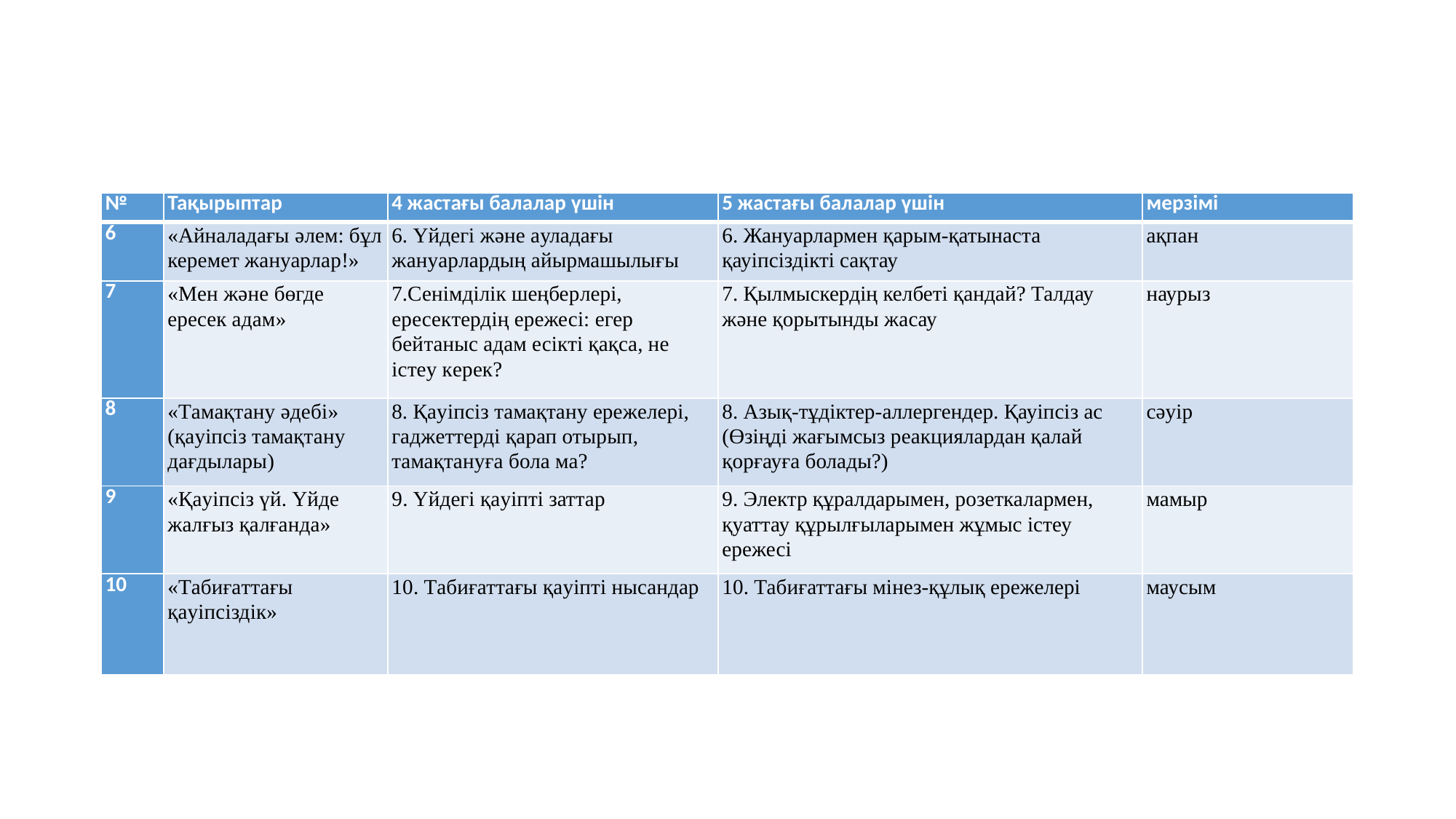

| № | Тақырыптар | 4 жастағы балалар үшін | 5 жастағы балалар үшін | мерзімі |
| --- | --- | --- | --- | --- |
| 6 | «Айналадағы әлем: бұл керемет жануарлар!» | 6. Үйдегі және ауладағы жануарлардың айырмашылығы | 6. Жануарлармен қарым-қатынаста қауіпсіздікті сақтау | ақпан |
| 7 | «Мен және бөгде ересек адам» | 7.Сенімділік шеңберлері, ересектердің ережесі: егер бейтаныс адам есікті қақса, не істеу керек? | 7. Қылмыскердің келбеті қандай? Талдау және қорытынды жасау | наурыз |
| 8 | «Тамақтану әдебі» (қауіпсіз тамақтану дағдылары) | 8. Қауіпсіз тамақтану ережелері, гаджеттерді қарап отырып, тамақтануға бола ма? | 8. Азық-тұдіктер-аллергендер. Қауіпсіз ас (Өзіңді жағымсыз реакциялардан қалай қорғауға болады?) | сәуір |
| 9 | «Қауіпсіз үй. Үйде жалғыз қалғанда» | 9. Үйдегі қауіпті заттар | 9. Электр құралдарымен, розеткалармен, қуаттау құрылғыларымен жұмыс істеу ережесі | мамыр |
| 10 | «Табиғаттағы қауіпсіздік» | 10. Табиғаттағы қауіпті нысандар | 10. Табиғаттағы мінез-құлық ережелері | маусым |